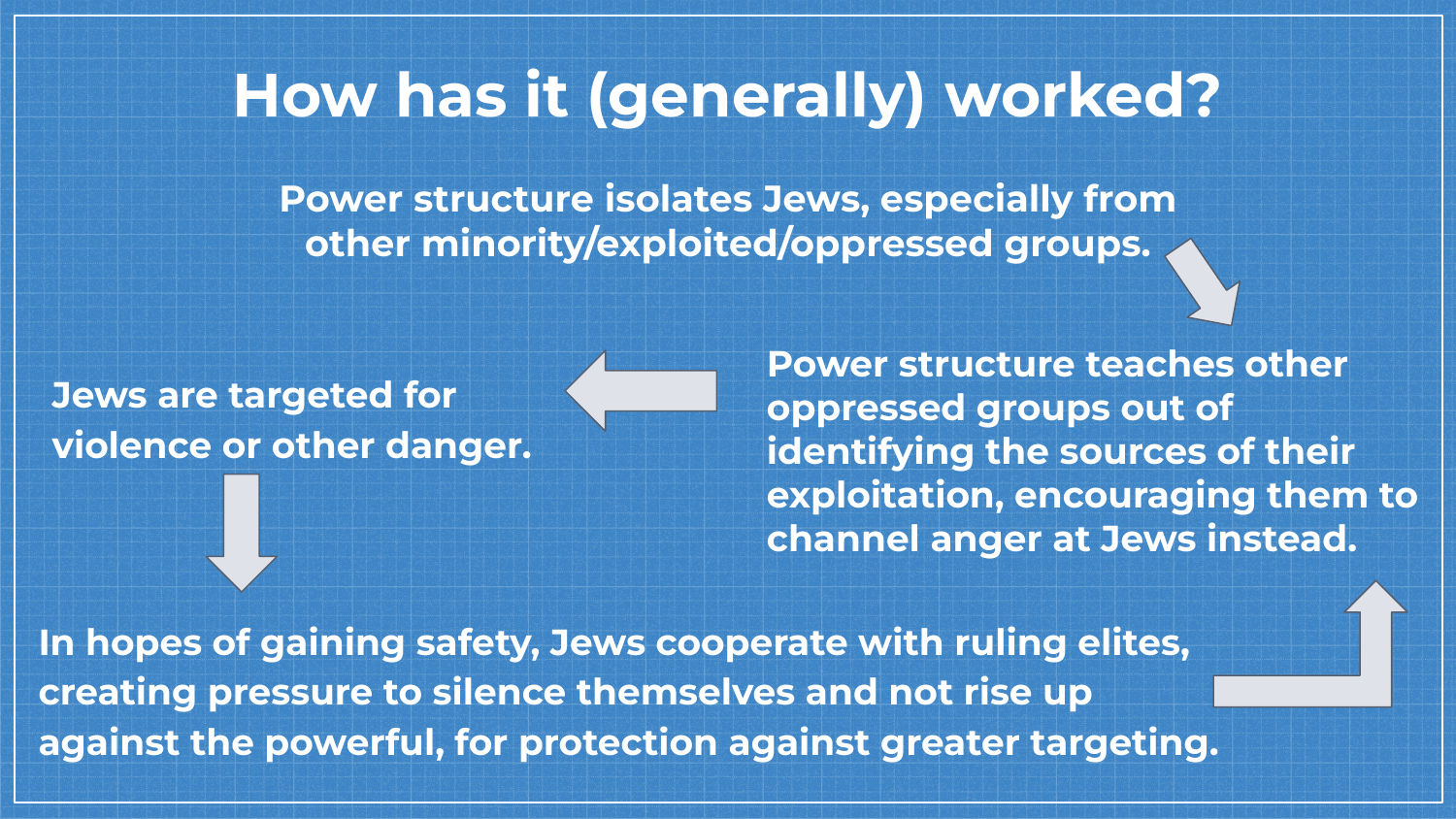

# How has it (generally) worked?
Power structure isolates Jews, especially from other minority/exploited/oppressed groups.

Power structure teaches other oppressed groups out of identifying the sources of their exploitation, encouraging them to channel anger at Jews instead.
Jews are targeted for violence or other danger.

In hopes of gaining safety, Jews cooperate with ruling elites, creating pressure to silence themselves and not rise up against the powerful, for protection against greater targeting.